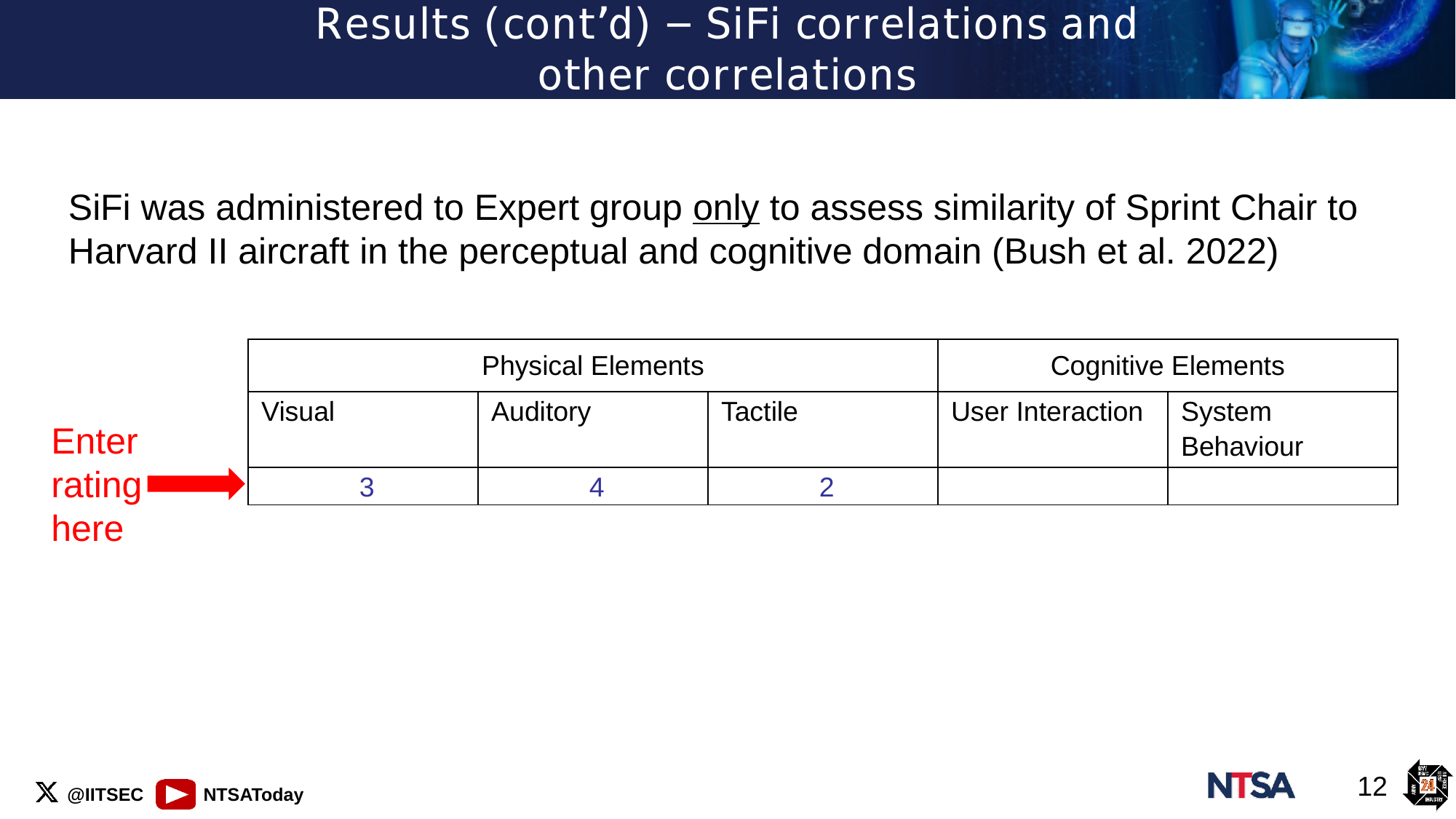

# Results (cont’d) – SiFi correlations and other correlations
SiFi was administered to Expert group only to assess similarity of Sprint Chair to Harvard II aircraft in the perceptual and cognitive domain (Bush et al. 2022)

| Physical Elements |  |  | Cognitive Elements |  |
| --- | --- | --- | --- | --- |
| Visual | Auditory | Tactile | User Interaction | System Behaviour |
| 3 | 4 | 2 |  |  |
Enter rating here

12